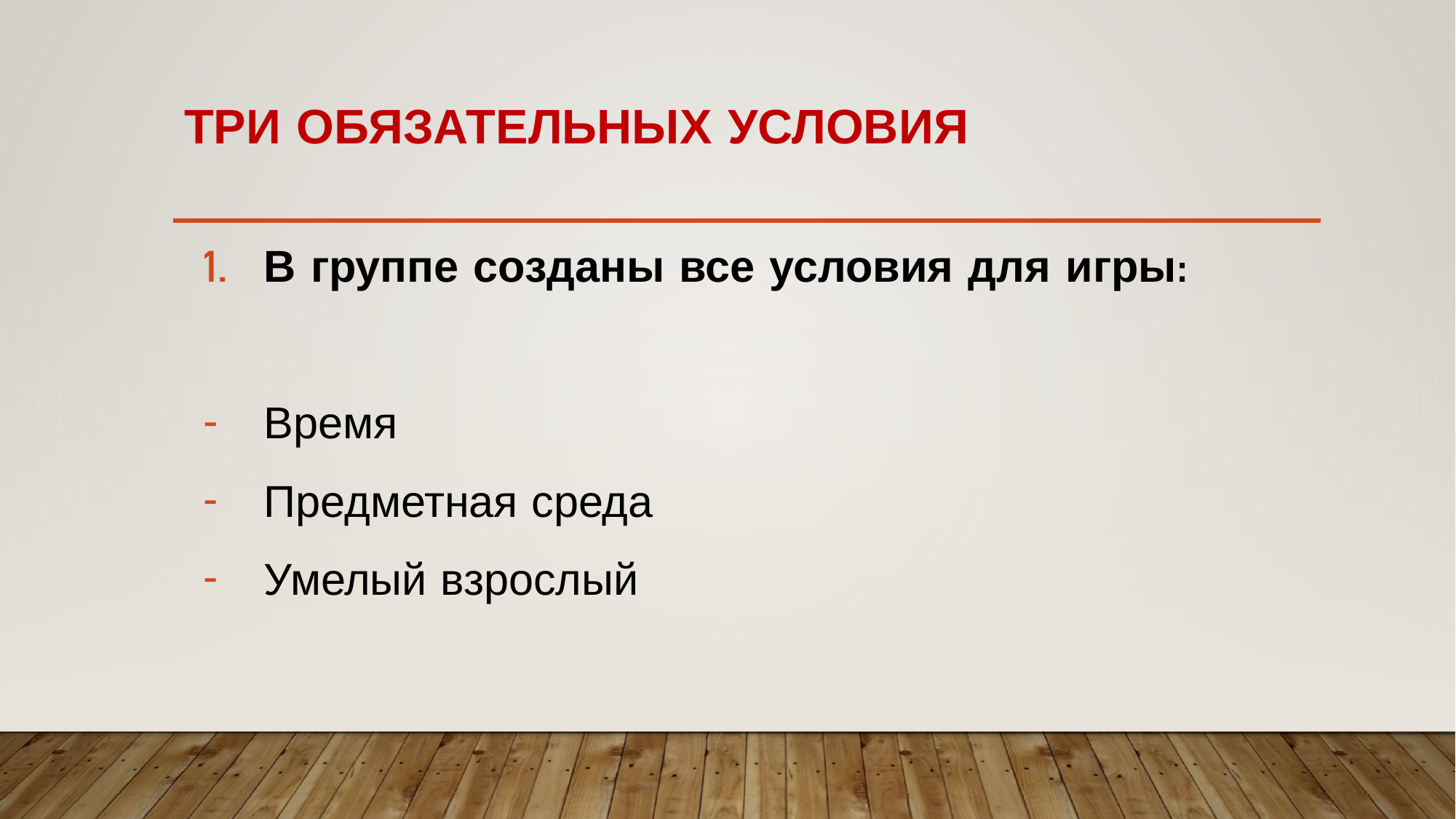

# Три обязательных условия
В группе созданы все условия для игры:

Время
Предметная среда
Умелый взрослый